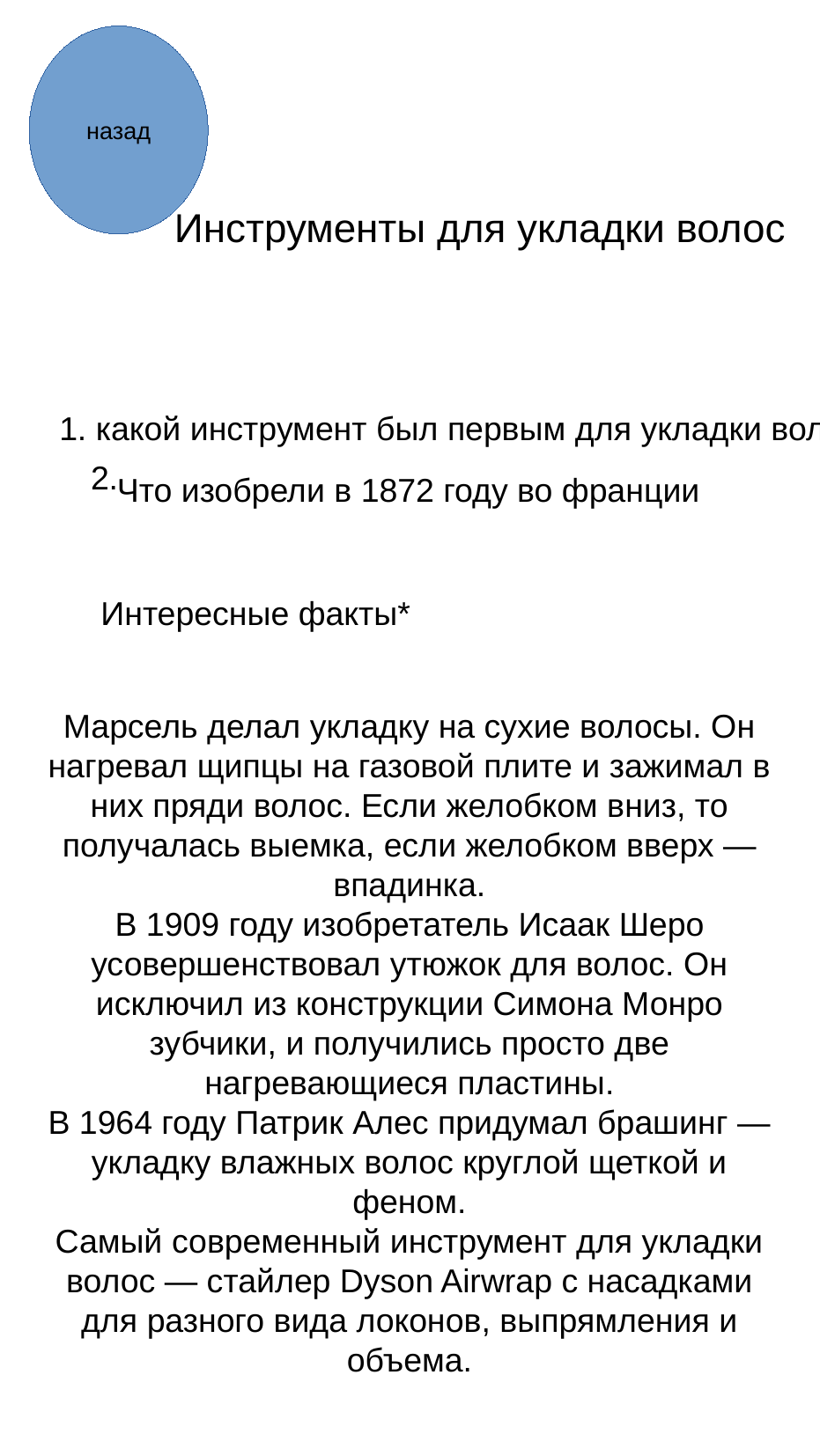

назад
Инструменты для укладки волос
1. какой инструмент был первым для укладки волос

2.
Что изобрели в 1872 году во франции
Интересные факты*
Марсель делал укладку на сухие волосы. Он нагревал щипцы на газовой плите и зажимал в них пряди волос. Если желобком вниз, то получалась выемка, если желобком вверх — впадинка.
В 1909 году изобретатель Исаак Шеро усовершенствовал утюжок для волос. Он исключил из конструкции Симона Монро зубчики, и получились просто две нагревающиеся пластины.
В 1964 году Патрик Алес придумал брашинг — укладку влажных волос круглой щеткой и феном.
Самый современный инструмент для укладки волос — стайлер Dyson Airwrap с насадками для разного вида локонов, выпрямления и объема.